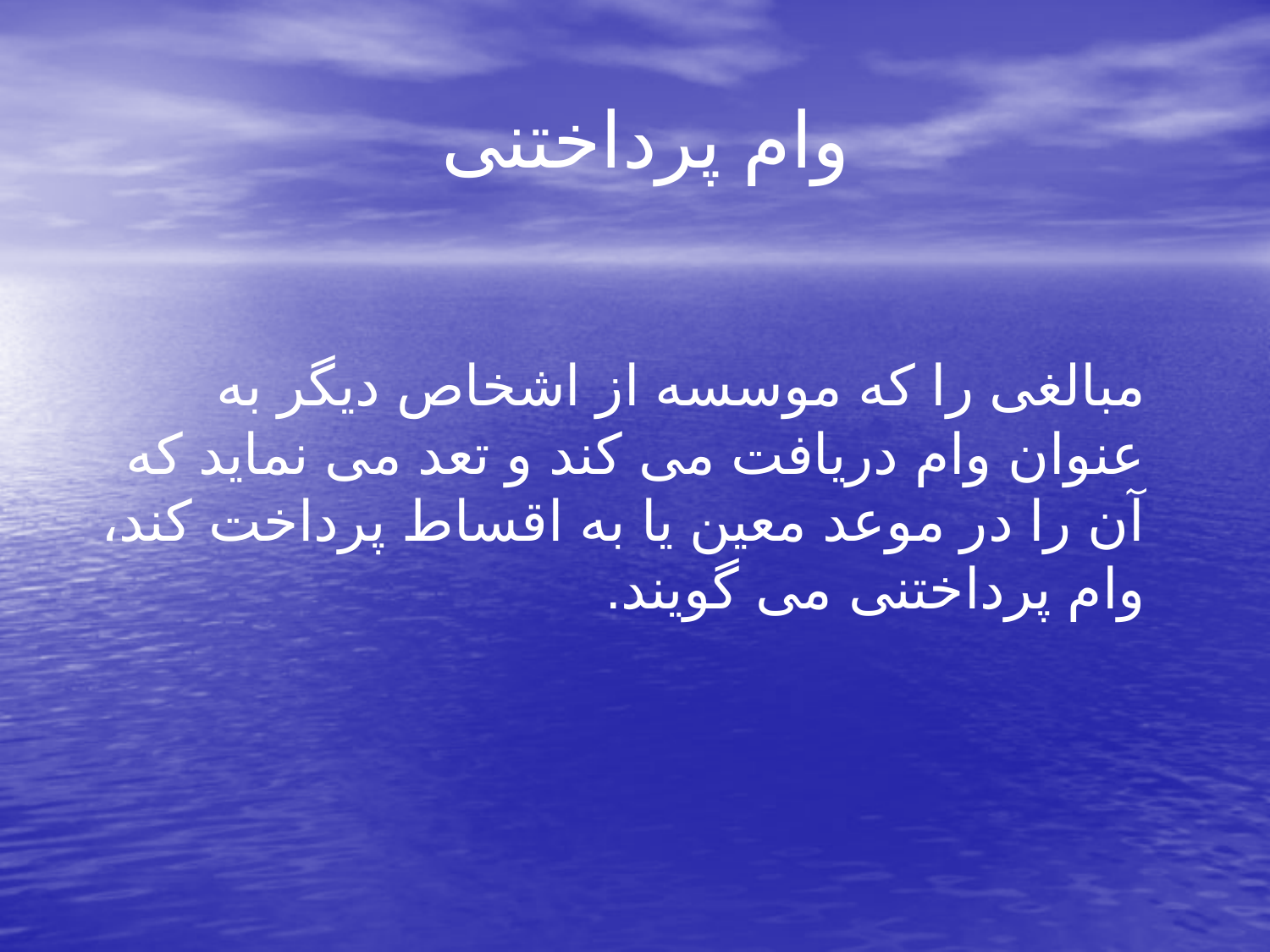

# وام پرداختنی

   مبالغی را که موسسه از اشخاص دیگر به عنوان وام دریافت می کند و تعد می نماید که آن را در موعد معین یا به اقساط پرداخت کند، وام پرداختنی می گویند.